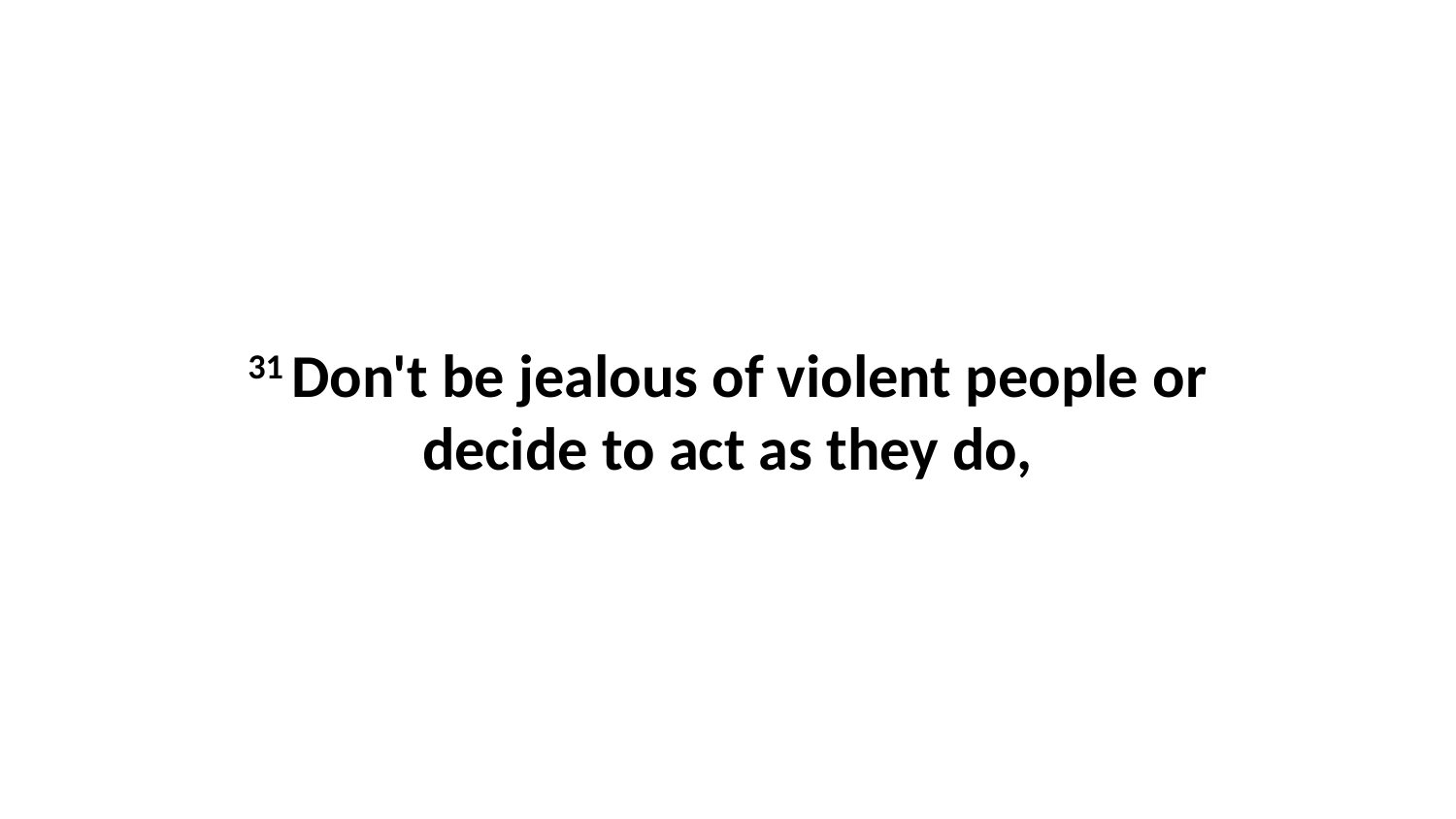

31 Don't be jealous of violent people or decide to act as they do,